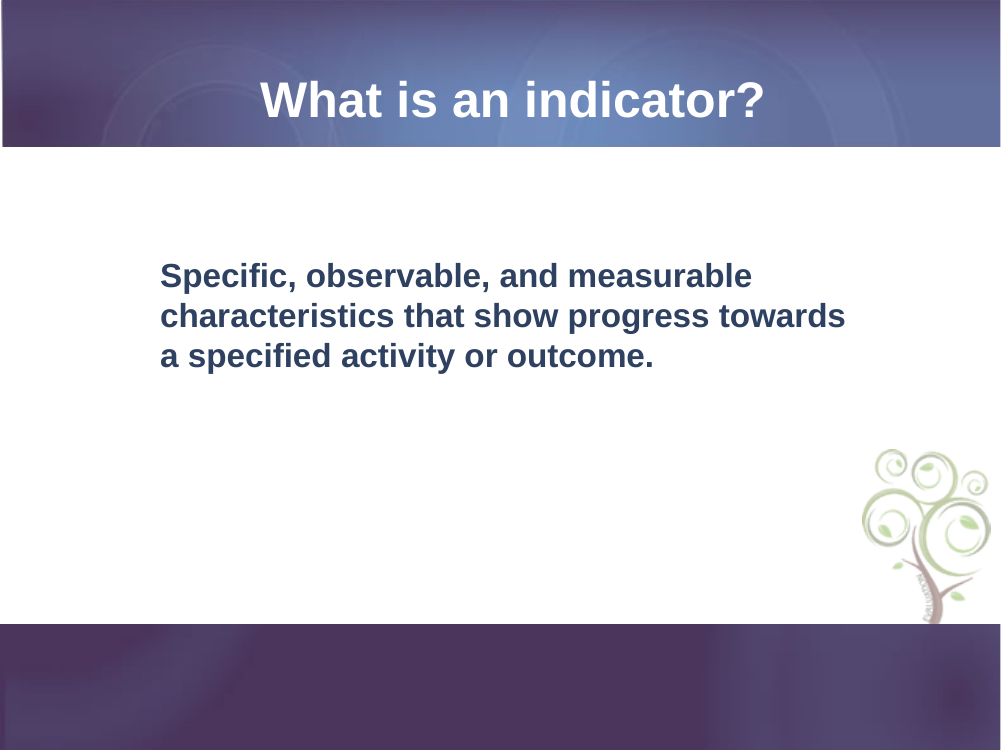

What is an indicator?
Specific, observable, and measurable characteristics that show progress towards a specified activity or outcome.